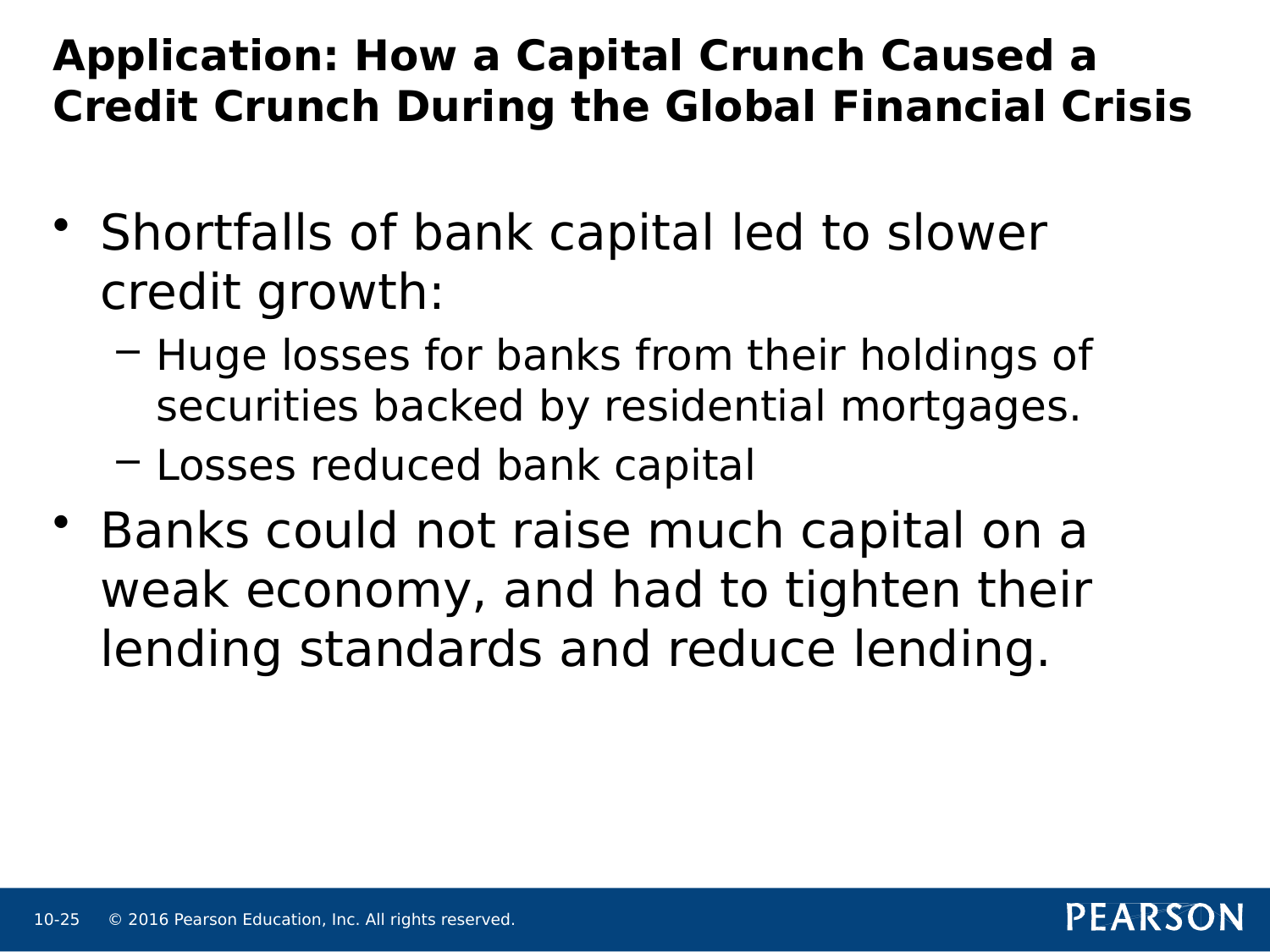

# Application: How a Capital Crunch Caused a Credit Crunch During the Global Financial Crisis
Shortfalls of bank capital led to slower credit growth:
Huge losses for banks from their holdings of securities backed by residential mortgages.
Losses reduced bank capital
Banks could not raise much capital on a weak economy, and had to tighten their lending standards and reduce lending.